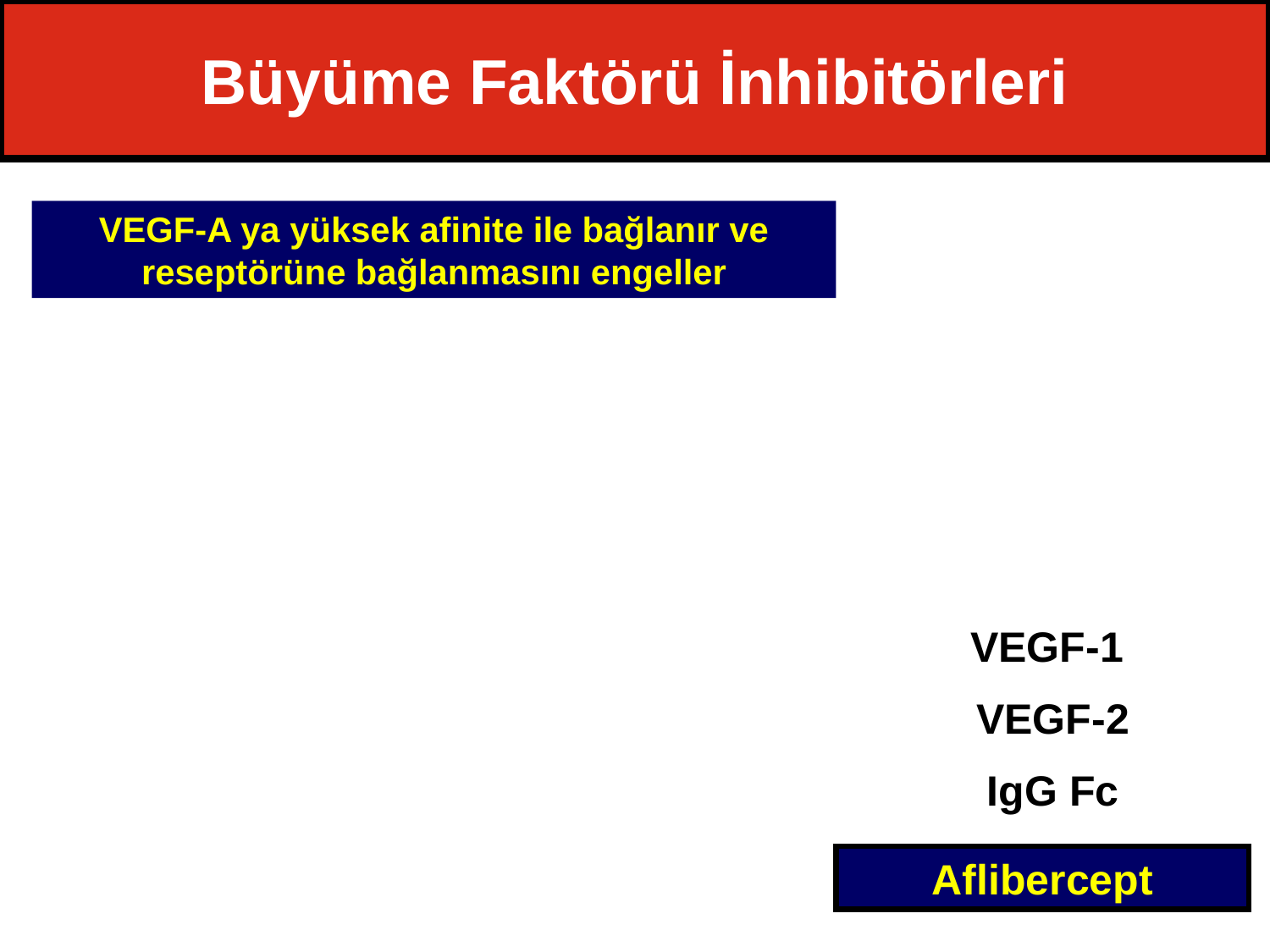

# Büyüme Faktörü İnhibitörleri
VEGF-A ya yüksek afinite ile bağlanır ve reseptörüne bağlanmasını engeller

VEGF-1
VEGF-2
IgG Fc
Aflibercept